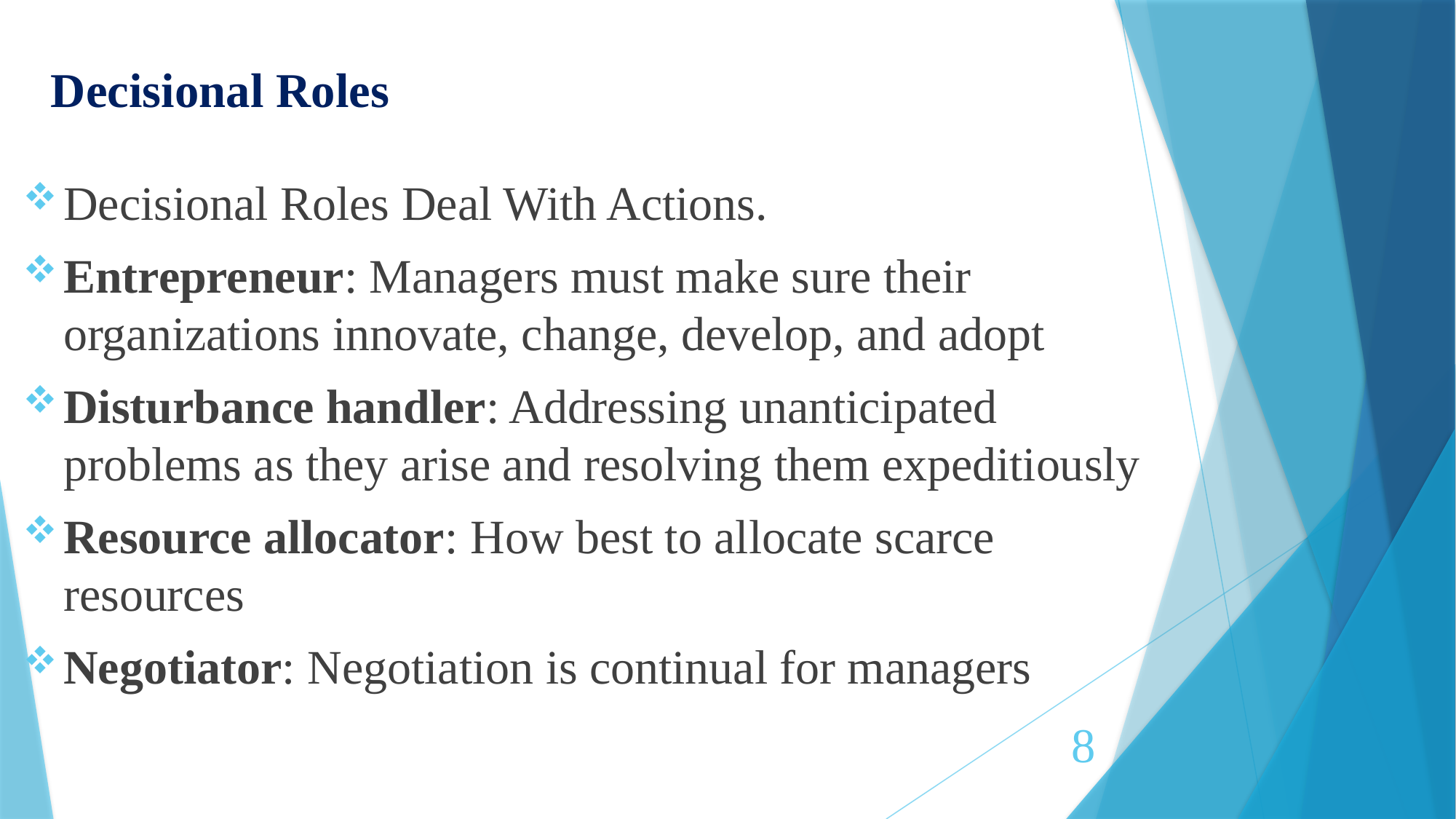

# Decisional Roles
Decisional Roles Deal With Actions.
Entrepreneur: Managers must make sure their organizations innovate, change, develop, and adopt
Disturbance handler: Addressing unanticipated problems as they arise and resolving them expeditiously
Resource allocator: How best to allocate scarce resources
Negotiator: Negotiation is continual for managers

8